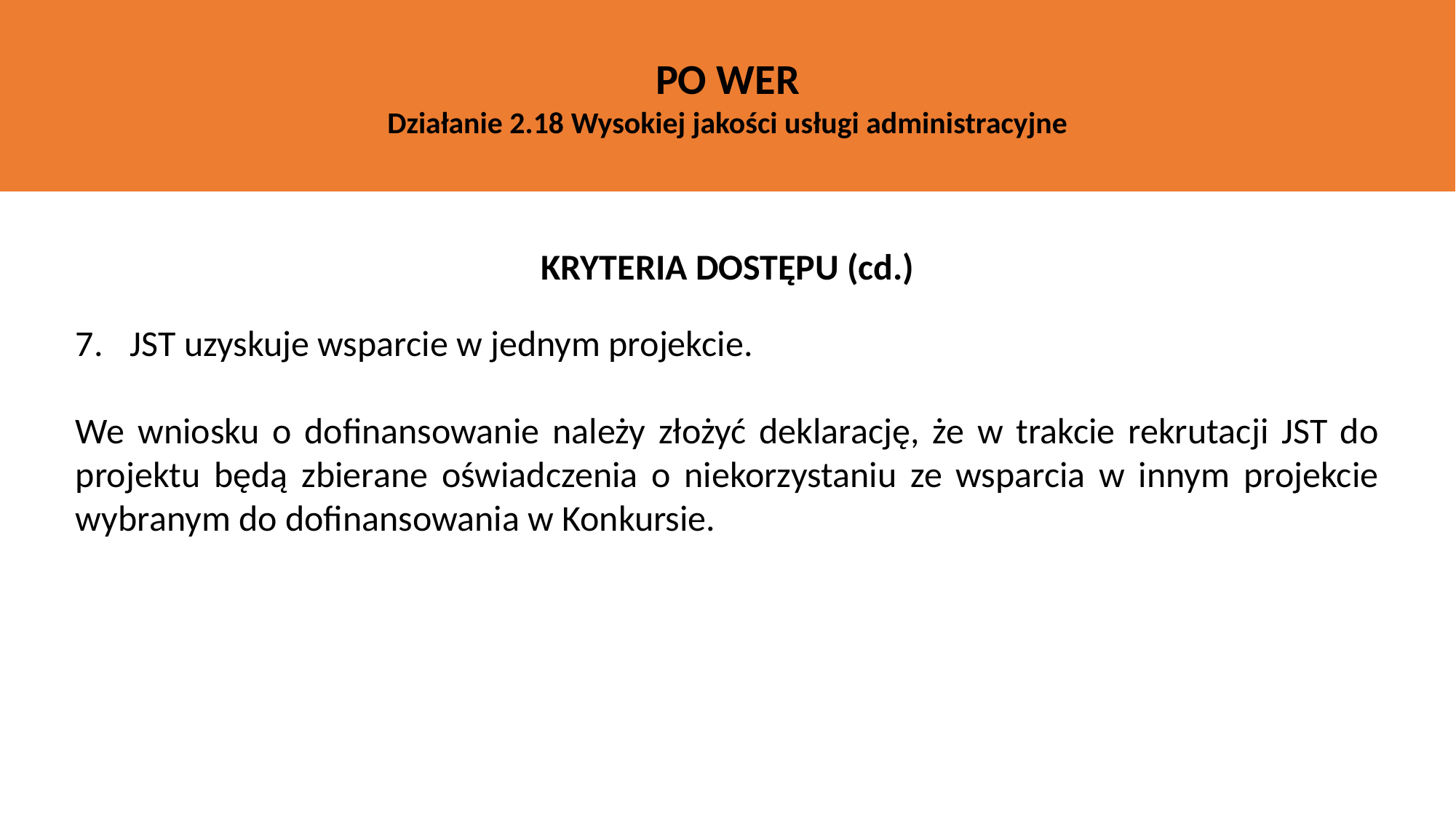

PO WER
Działanie 2.18 Wysokiej jakości usługi administracyjne
KRYTERIA DOSTĘPU (cd.)

JST uzyskuje wsparcie w jednym projekcie.

We wniosku o dofinansowanie należy złożyć deklarację, że w trakcie rekrutacji JST do projektu będą zbierane oświadczenia o niekorzystaniu ze wsparcia w innym projekcie wybranym do dofinansowania w Konkursie.